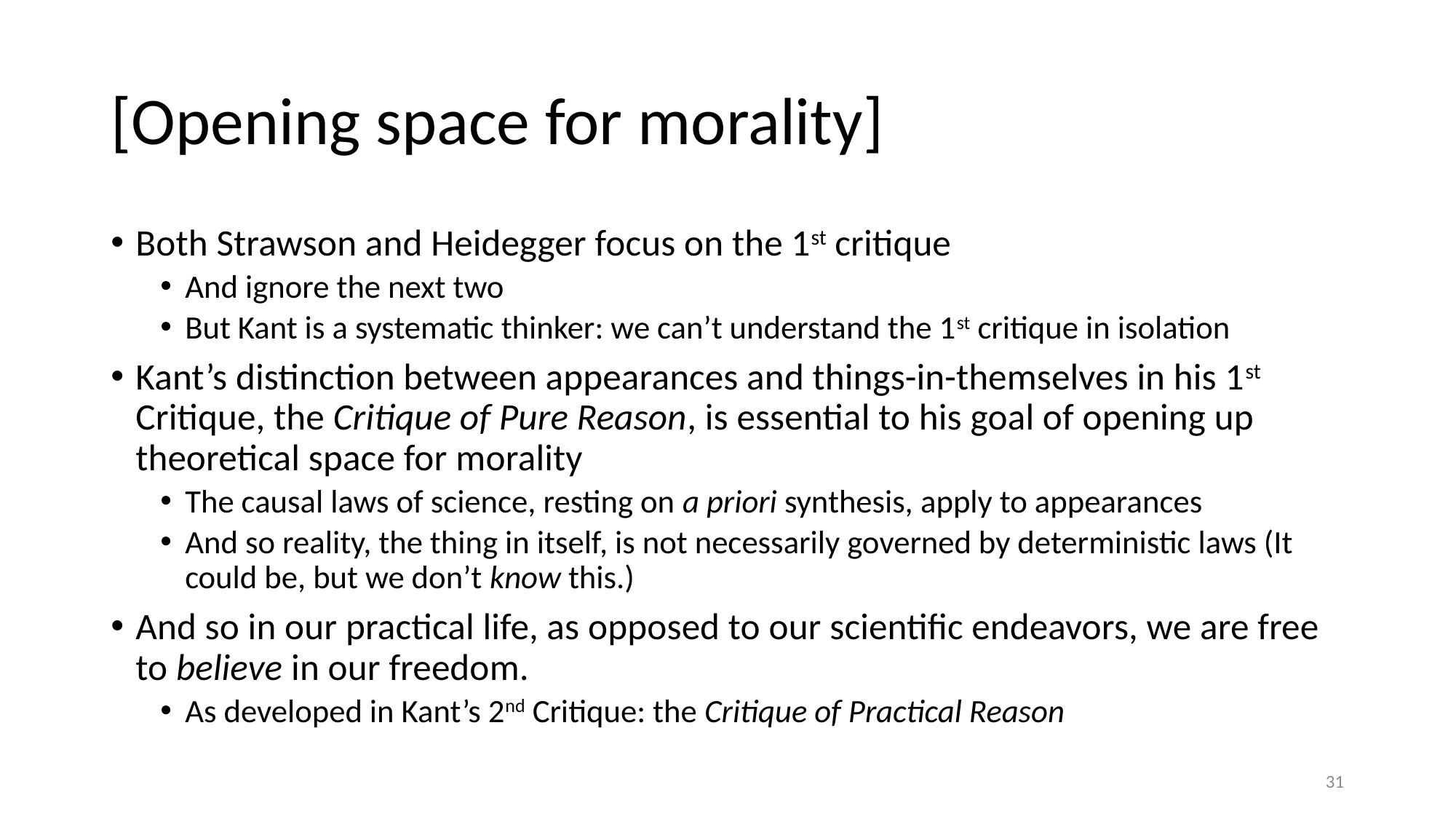

# [Opening space for morality]
Both Strawson and Heidegger focus on the 1st critique
And ignore the next two
But Kant is a systematic thinker: we can’t understand the 1st critique in isolation
Kant’s distinction between appearances and things-in-themselves in his 1st Critique, the Critique of Pure Reason, is essential to his goal of opening up theoretical space for morality
The causal laws of science, resting on a priori synthesis, apply to appearances
And so reality, the thing in itself, is not necessarily governed by deterministic laws (It could be, but we don’t know this.)
And so in our practical life, as opposed to our scientific endeavors, we are free to believe in our freedom.
As developed in Kant’s 2nd Critique: the Critique of Practical Reason
31